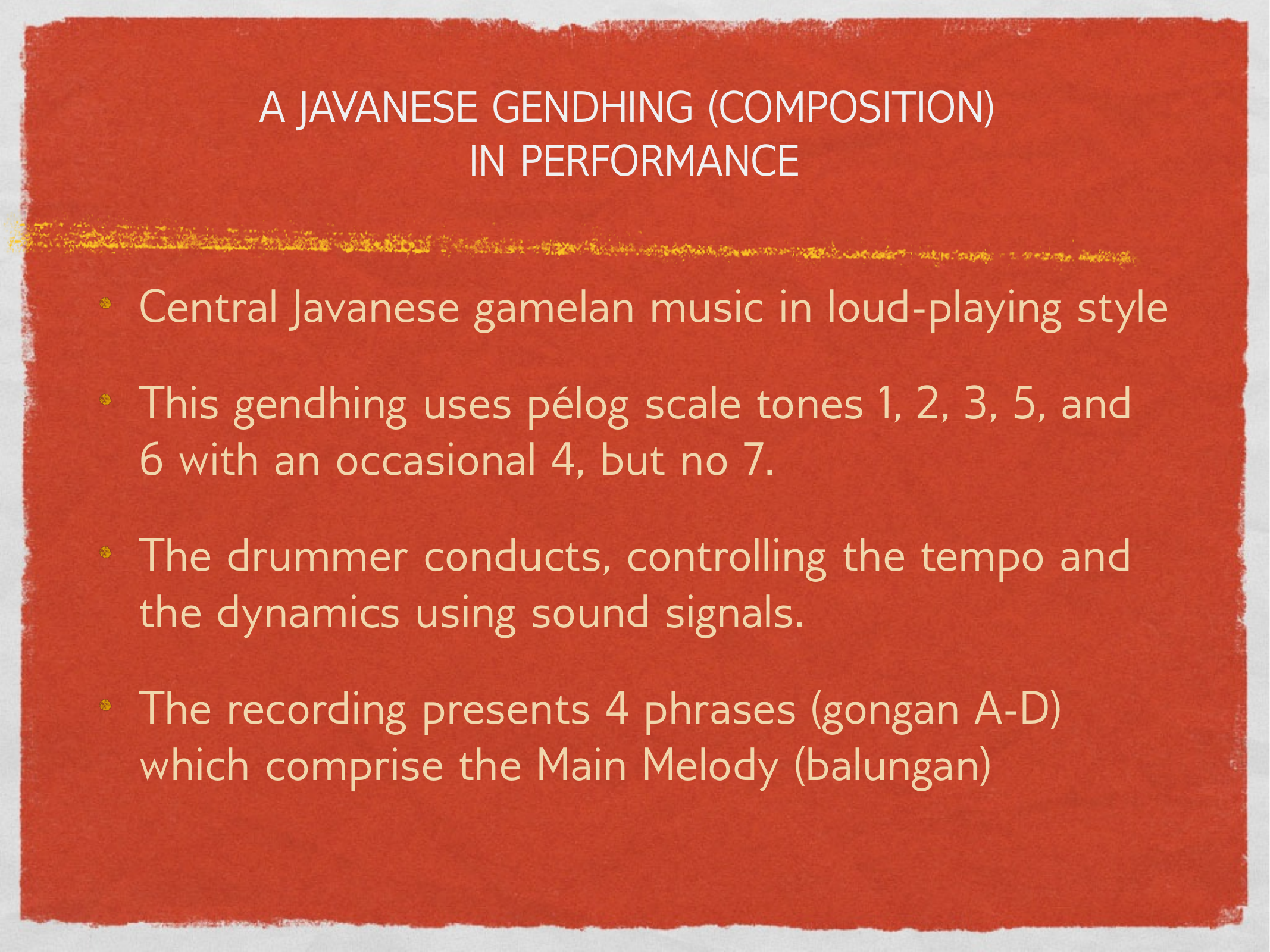

# A Javanese Gendhing (composition)
in Performance
Central Javanese gamelan music in loud-playing style
This gendhing uses pélog scale tones 1, 2, 3, 5, and 6 with an occasional 4, but no 7.
The drummer conducts, controlling the tempo and the dynamics using sound signals.
The recording presents 4 phrases (gongan A-D) which comprise the Main Melody (balungan)